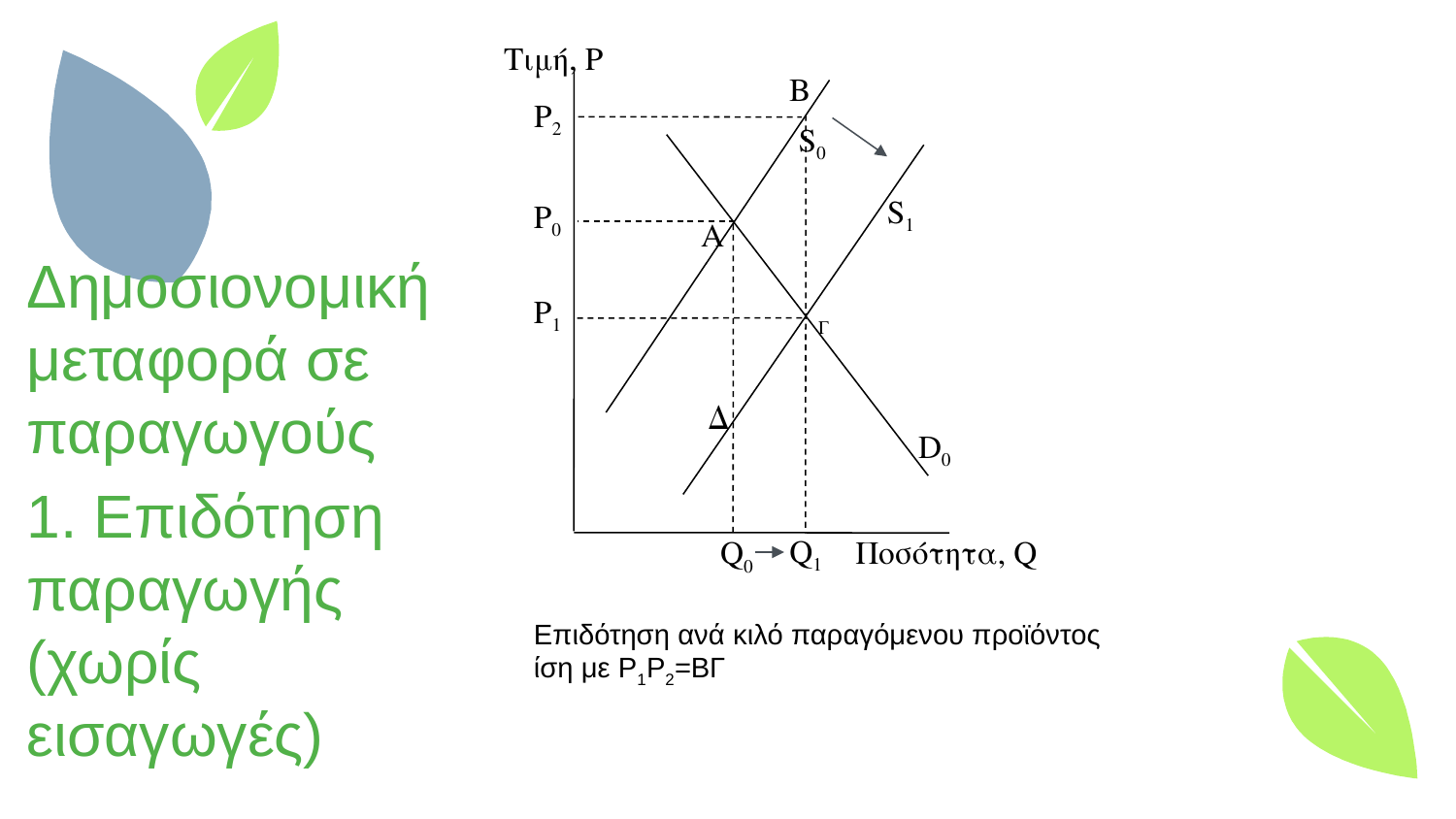

Τιμή, P
Β
P2
S0
P0
Α
P1
Δ
D0
Q1
Q0
Ποσότητα, Q
S1
Γ
Δημοσιονομική μεταφορά σε παραγωγούς
1. Επιδότηση παραγωγής (χωρίς εισαγωγές)
Επιδότηση ανά κιλό παραγόμενου προϊόντος ίση με P1P2=ΒΓ
18